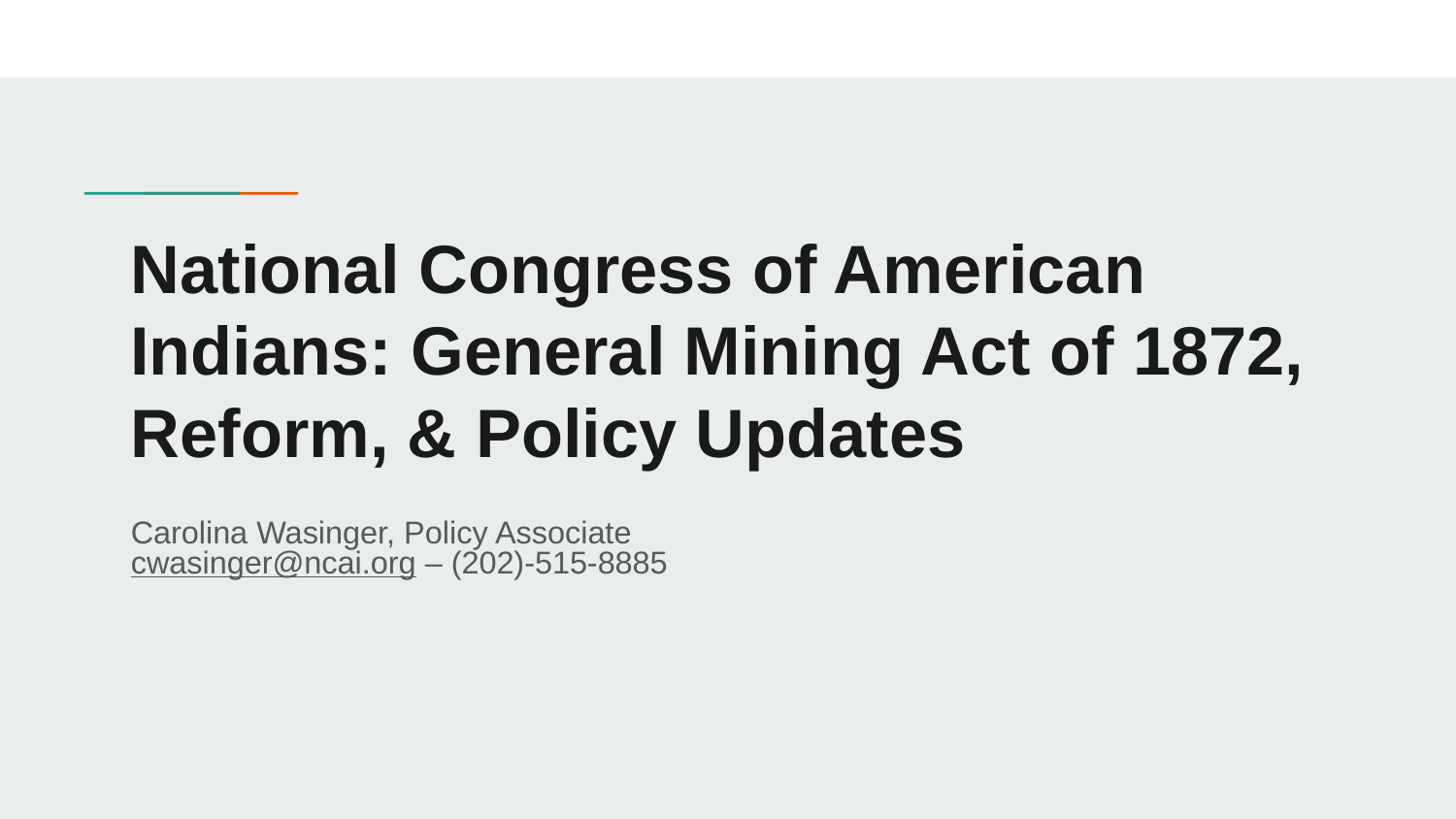

# National Congress of American Indians: General Mining Act of 1872, Reform, & Policy Updates
Carolina Wasinger, Policy Associate
cwasinger@ncai.org – (202)-515-8885